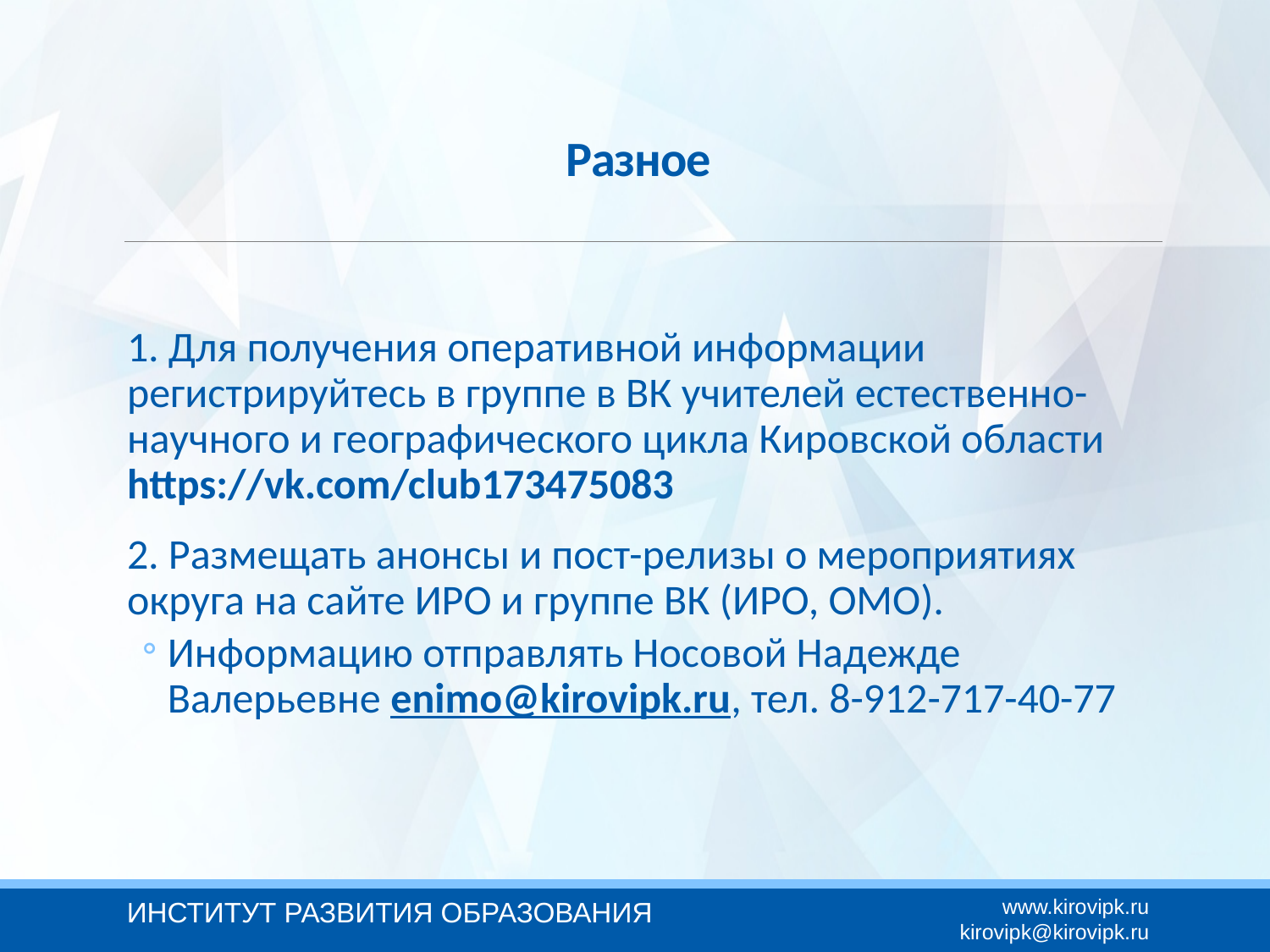

# Разное

1. Для получения оперативной информации регистрируйтесь в группе в ВК учителей естественно-научного и географического цикла Кировской области https://vk.com/club173475083
2. Размещать анонсы и пост-релизы о мероприятиях округа на сайте ИРО и группе ВК (ИРО, ОМО).
Информацию отправлять Носовой Надежде Валерьевне enimo@kirovipk.ru, тел. 8-912-717-40-77